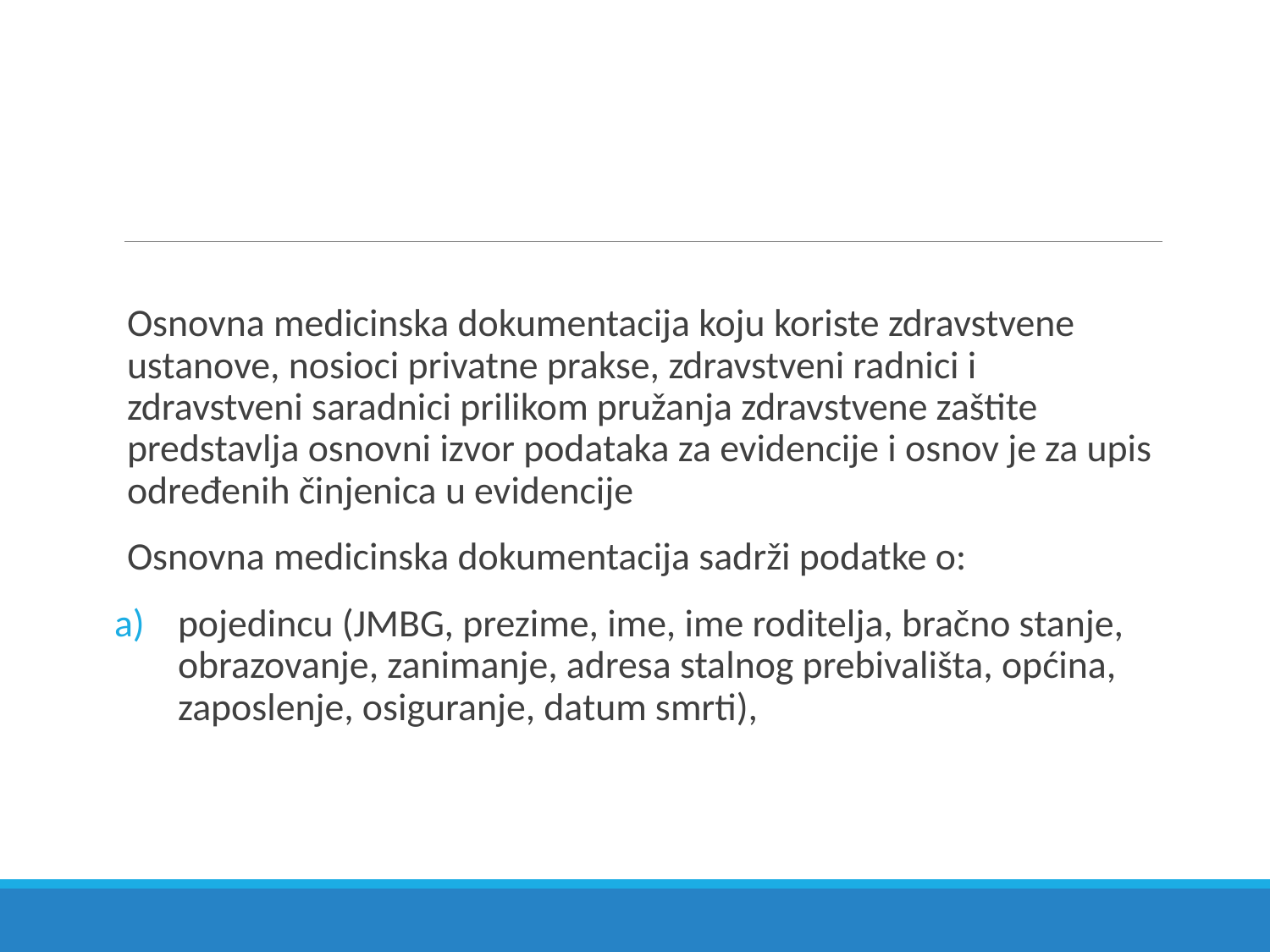

Osnovna medicinska dokumentacija koju koriste zdravstvene ustanove, nosioci privatne prakse, zdravstveni radnici i zdravstveni saradnici prilikom pružanja zdravstvene zaštite predstavlja osnovni izvor podataka za evidencije i osnov je za upis određenih činjenica u evidencije
Osnovna medicinska dokumentacija sadrži podatke o:
pojedincu (JMBG, prezime, ime, ime roditelja, bračno stanje, obrazovanje, zanimanje, adresa stalnog prebivališta, općina, zaposlenje, osiguranje, datum smrti),